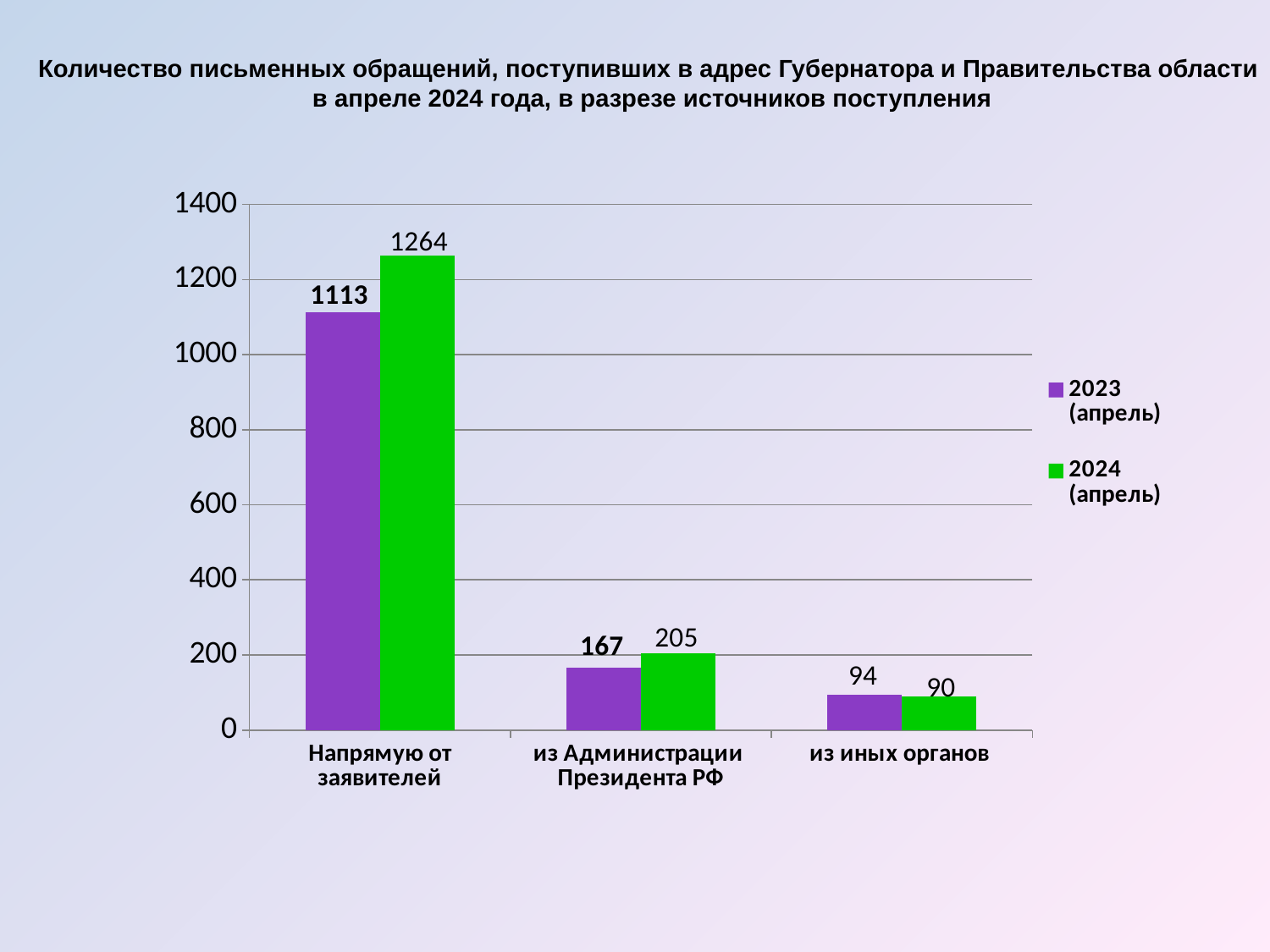

Количество письменных обращений, поступивших в адрес Губернатора и Правительства области
в апреле 2024 года, в разрезе источников поступления

### Chart

| Category | 2023 (апрель) | 2024 (апрель) |
|---|---|---|
| Напрямую от заявителей | 1113.0 | 1264.0 |
| из Администрации  Президента РФ | 167.0 | 205.0 |
| из иных органов  | 94.0 | 90.0 |